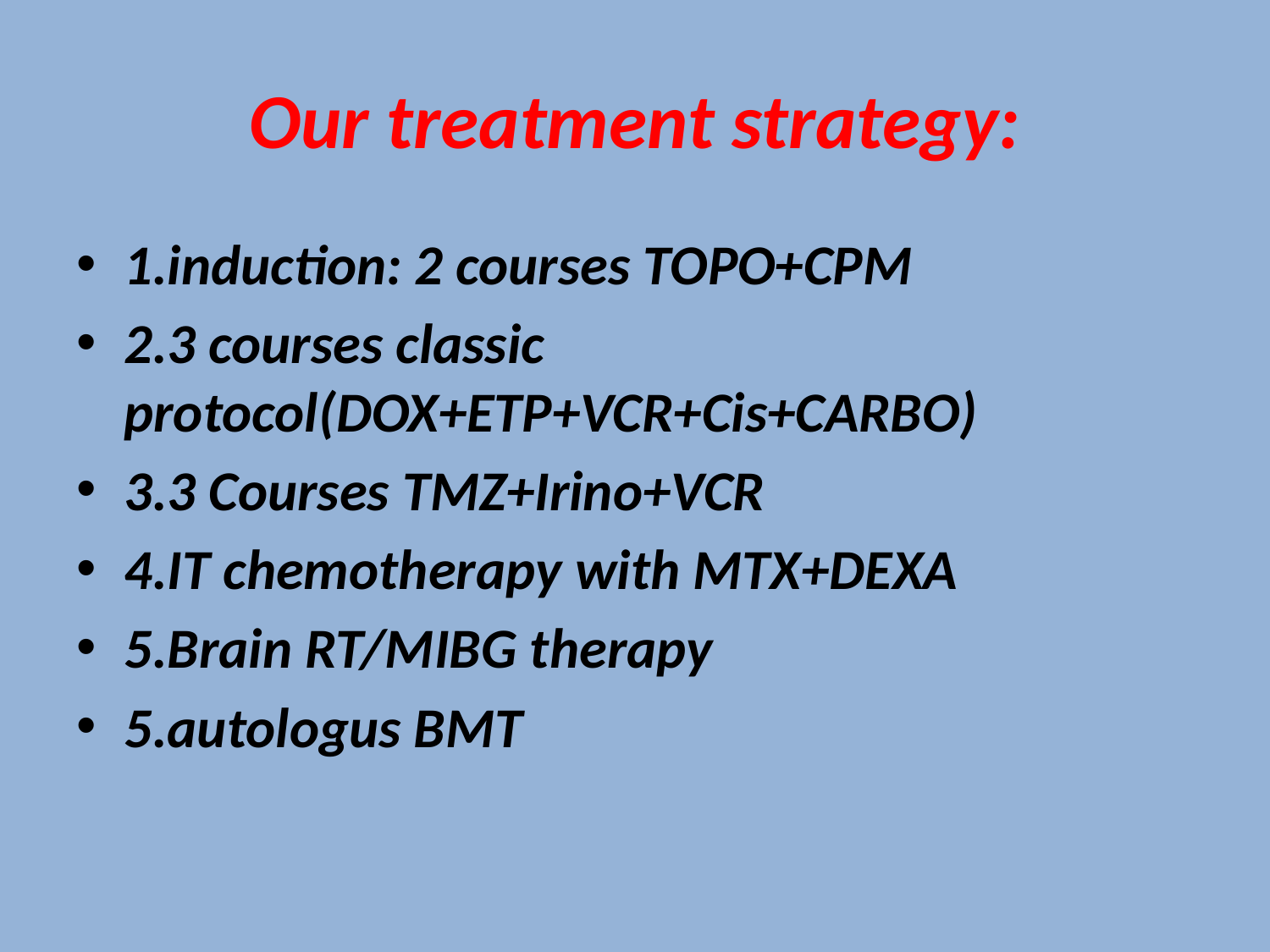

# Our treatment strategy:
1.induction: 2 courses TOPO+CPM
2.3 courses classic protocol(DOX+ETP+VCR+Cis+CARBO)
3.3 Courses TMZ+Irino+VCR
4.IT chemotherapy with MTX+DEXA
5.Brain RT/MIBG therapy
5.autologus BMT